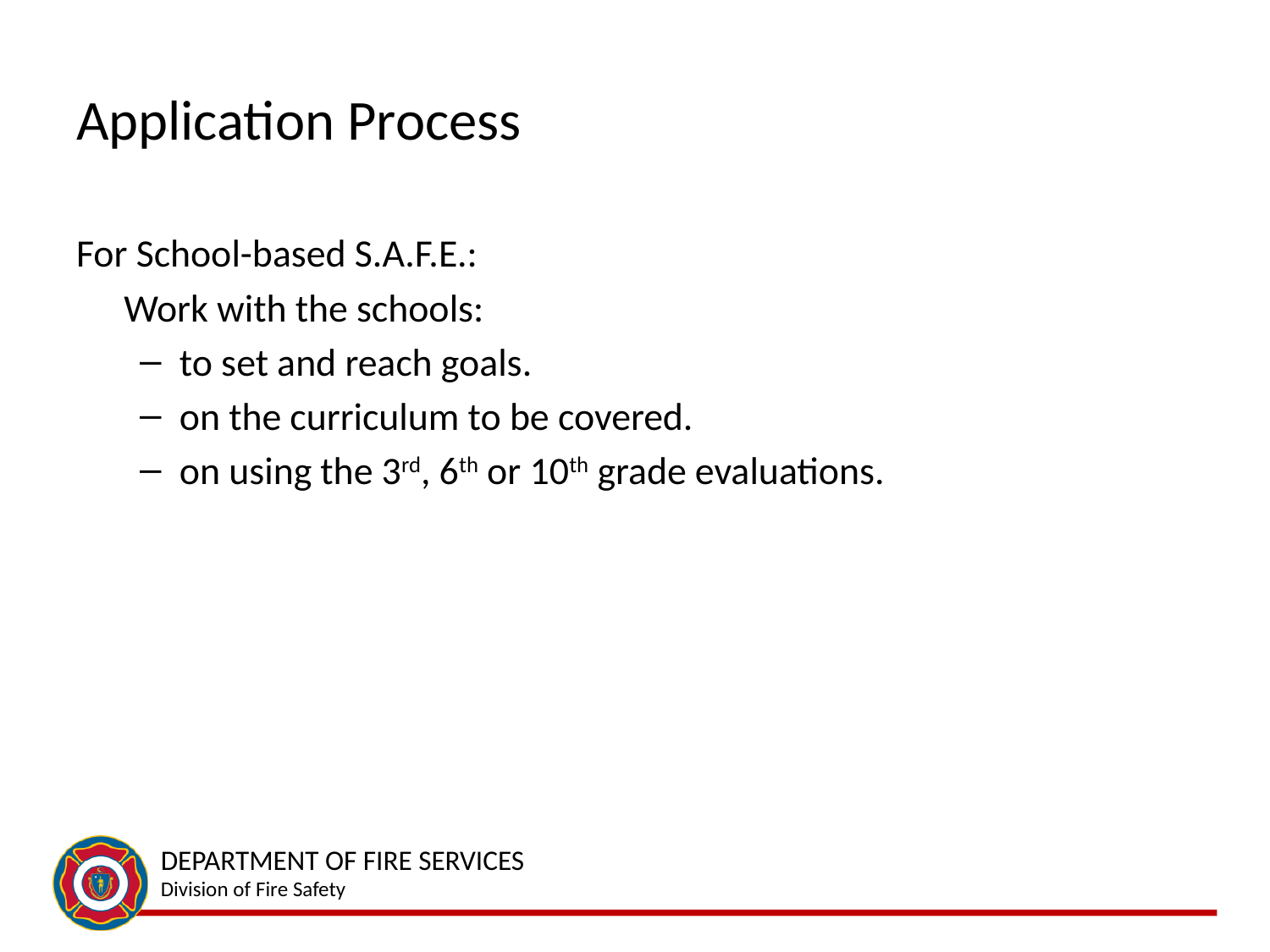

# Application Process
For School-based S.A.F.E.:
	Work with the schools:
to set and reach goals.
on the curriculum to be covered.
on using the 3rd, 6th or 10th grade evaluations.